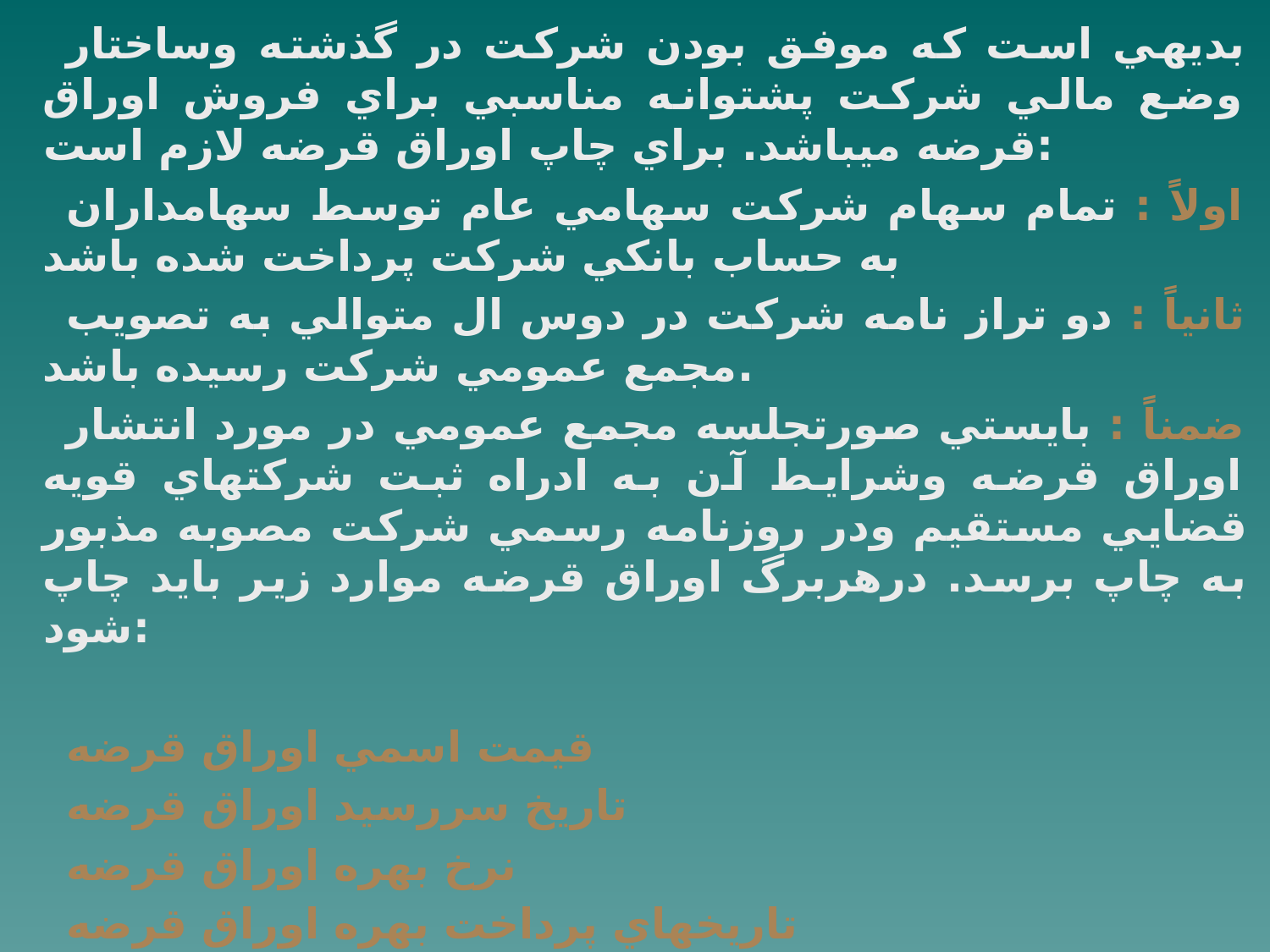

بديهي است كه موفق بودن شركت در گذشته وساختار وضع مالي شركت پشتوانه مناسبي براي فروش اوراق قرضه ميباشد. براي چاپ اوراق قرضه لازم است:
اولاً : تمام سهام شركت سهامي عام توسط سهامداران به حساب بانكي شركت پرداخت شده باشد
ثانياً : دو تراز نامه شركت در دوس ال متوالي به تصويب مجمع عمومي شركت رسيده باشد.
ضمناً : بايستي صورتجلسه مجمع عمومي در مورد انتشار اوراق قرضه وشرايط آن به ادراه ثبت شركتهاي قويه قضايي مستقيم ودر روزنامه رسمي شركت مصوبه مذبور به چاپ برسد. درهربرگ اوراق قرضه موارد زير بايد چاپ شود:

قيمت اسمي اوراق قرضه
تاريخ سررسيد اوراق قرضه
نرخ بهره اوراق قرضه
تاريخهاي پرداخت بهره اوراق قرضه
ارزش بازار بازخريدي